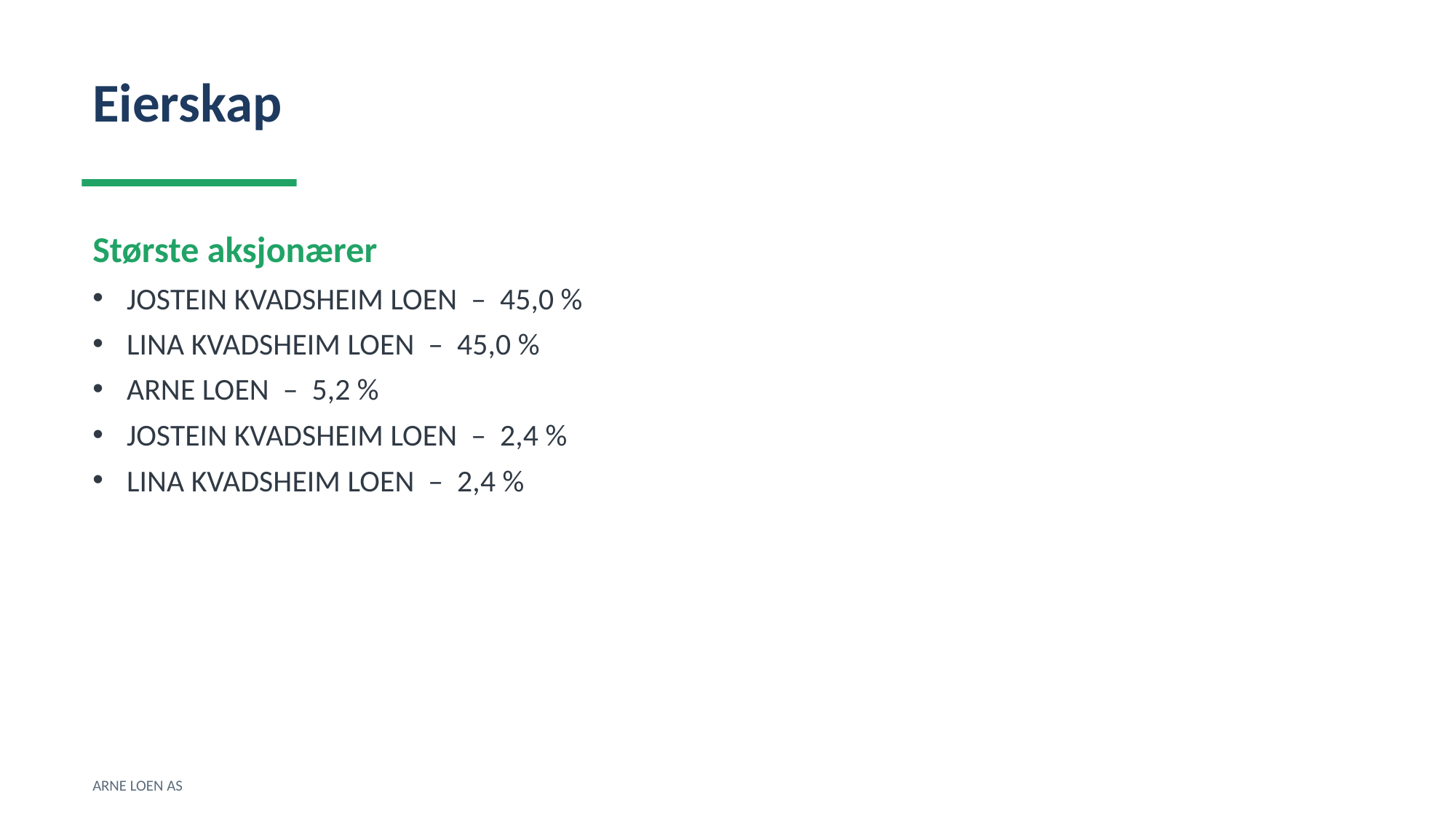

Eierskap

Største aksjonærer
JOSTEIN KVADSHEIM LOEN  –  45,0 %
LINA KVADSHEIM LOEN  –  45,0 %
ARNE LOEN  –  5,2 %
JOSTEIN KVADSHEIM LOEN  –  2,4 %
LINA KVADSHEIM LOEN  –  2,4 %
ARNE LOEN AS